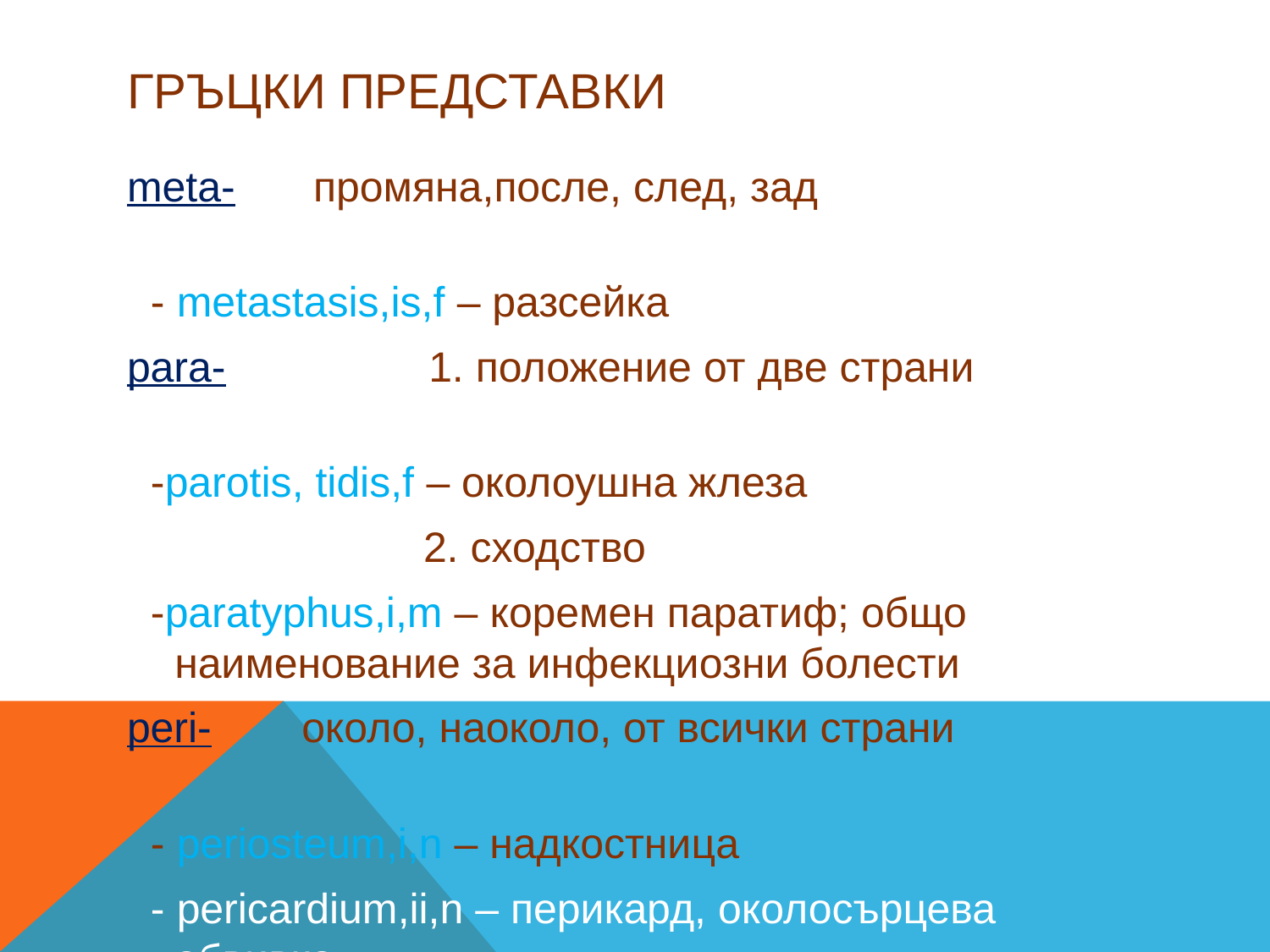

# Гръцки представки
meta-	 промяна,после, след, зад
  - metastasis,is,f – разсейка
para-		1. положение от две страни
  -parotis, tidis,f – околоушна жлеза
                         2. сходство
  -paratyphus,i,m – коремен паратиф; общо наименование за инфекциозни болести
peri-	около, наоколо, от всички страни
  - periosteum,i,n – надкостница
  - pericardium,ii,n – перикард, околосърцева обвивка
pro-  напред, предварително, отпред, пред, преден
  -prophylaxix,is,f – предпазване, профилактика